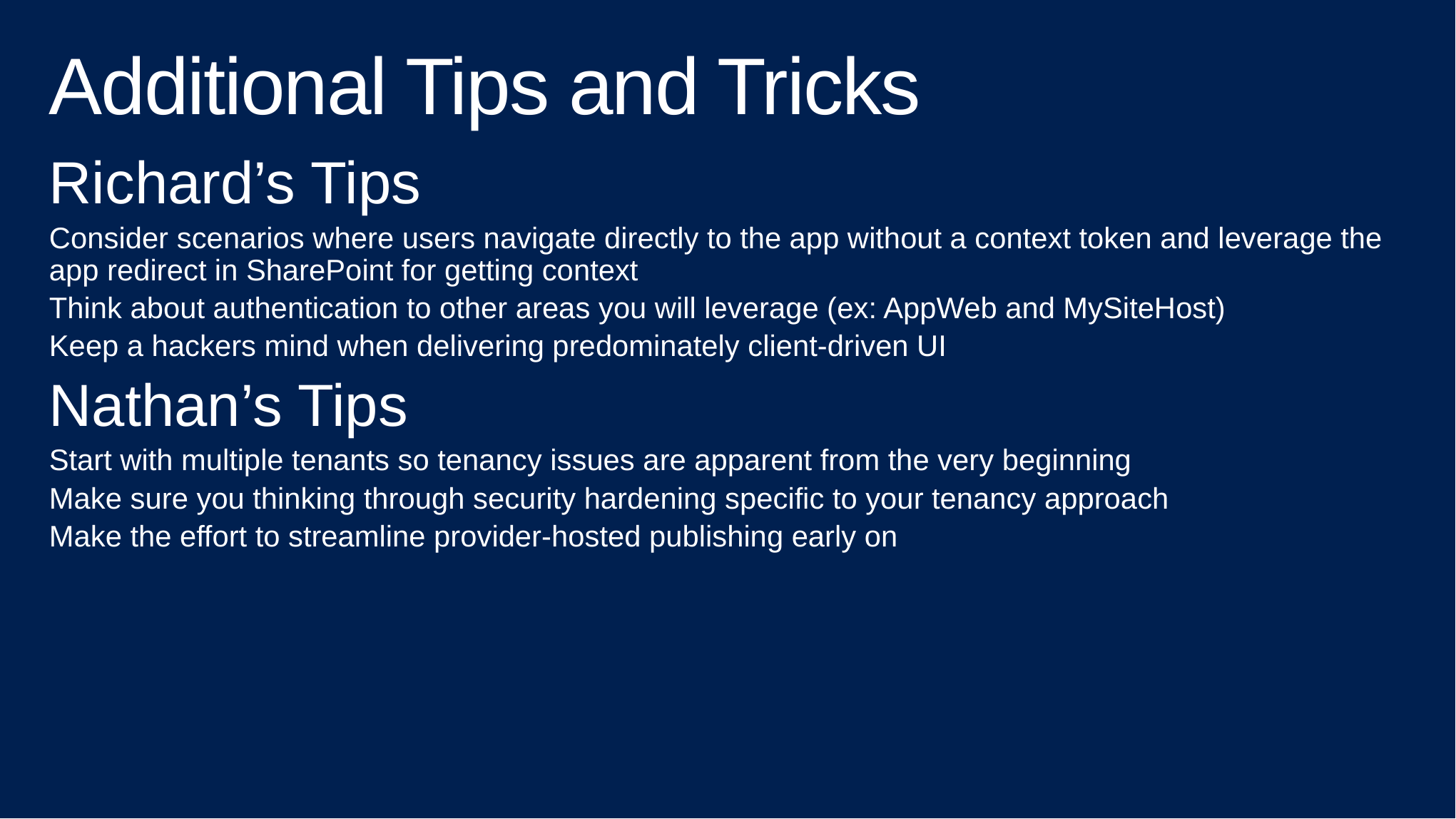

# Additional Tips and Tricks
Richard’s Tips
Consider scenarios where users navigate directly to the app without a context token and leverage the app redirect in SharePoint for getting context
Think about authentication to other areas you will leverage (ex: AppWeb and MySiteHost)
Keep a hackers mind when delivering predominately client-driven UI
Nathan’s Tips
Start with multiple tenants so tenancy issues are apparent from the very beginning
Make sure you thinking through security hardening specific to your tenancy approach
Make the effort to streamline provider-hosted publishing early on